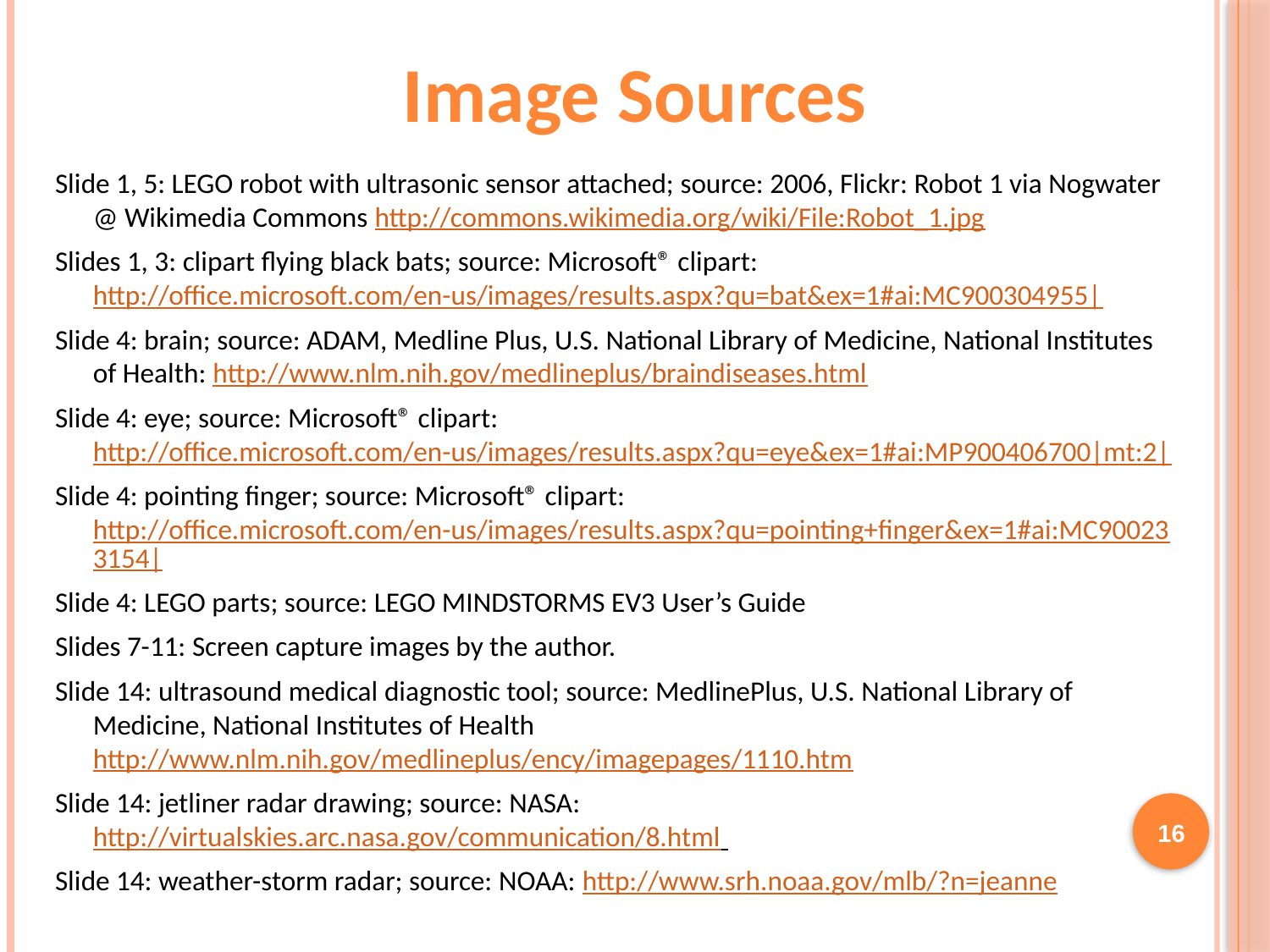

Image Sources
Slide 1, 5: LEGO robot with ultrasonic sensor attached; source: 2006, Flickr: Robot 1 via Nogwater @ Wikimedia Commons http://commons.wikimedia.org/wiki/File:Robot_1.jpg
Slides 1, 3: clipart flying black bats; source: Microsoft® clipart: http://office.microsoft.com/en-us/images/results.aspx?qu=bat&ex=1#ai:MC900304955|
Slide 4: brain; source: ADAM, Medline Plus, U.S. National Library of Medicine, National Institutes of Health: http://www.nlm.nih.gov/medlineplus/braindiseases.html
Slide 4: eye; source: Microsoft® clipart: http://office.microsoft.com/en-us/images/results.aspx?qu=eye&ex=1#ai:MP900406700|mt:2|
Slide 4: pointing finger; source: Microsoft® clipart: http://office.microsoft.com/en-us/images/results.aspx?qu=pointing+finger&ex=1#ai:MC900233154|
Slide 4: LEGO parts; source: LEGO MINDSTORMS EV3 User’s Guide
Slides 7-11: Screen capture images by the author.
Slide 14: ultrasound medical diagnostic tool; source: MedlinePlus, U.S. National Library of Medicine, National Institutes of Health http://www.nlm.nih.gov/medlineplus/ency/imagepages/1110.htm
Slide 14: jetliner radar drawing; source: NASA: http://virtualskies.arc.nasa.gov/communication/8.html
Slide 14: weather-storm radar; source: NOAA: http://www.srh.noaa.gov/mlb/?n=jeanne
16